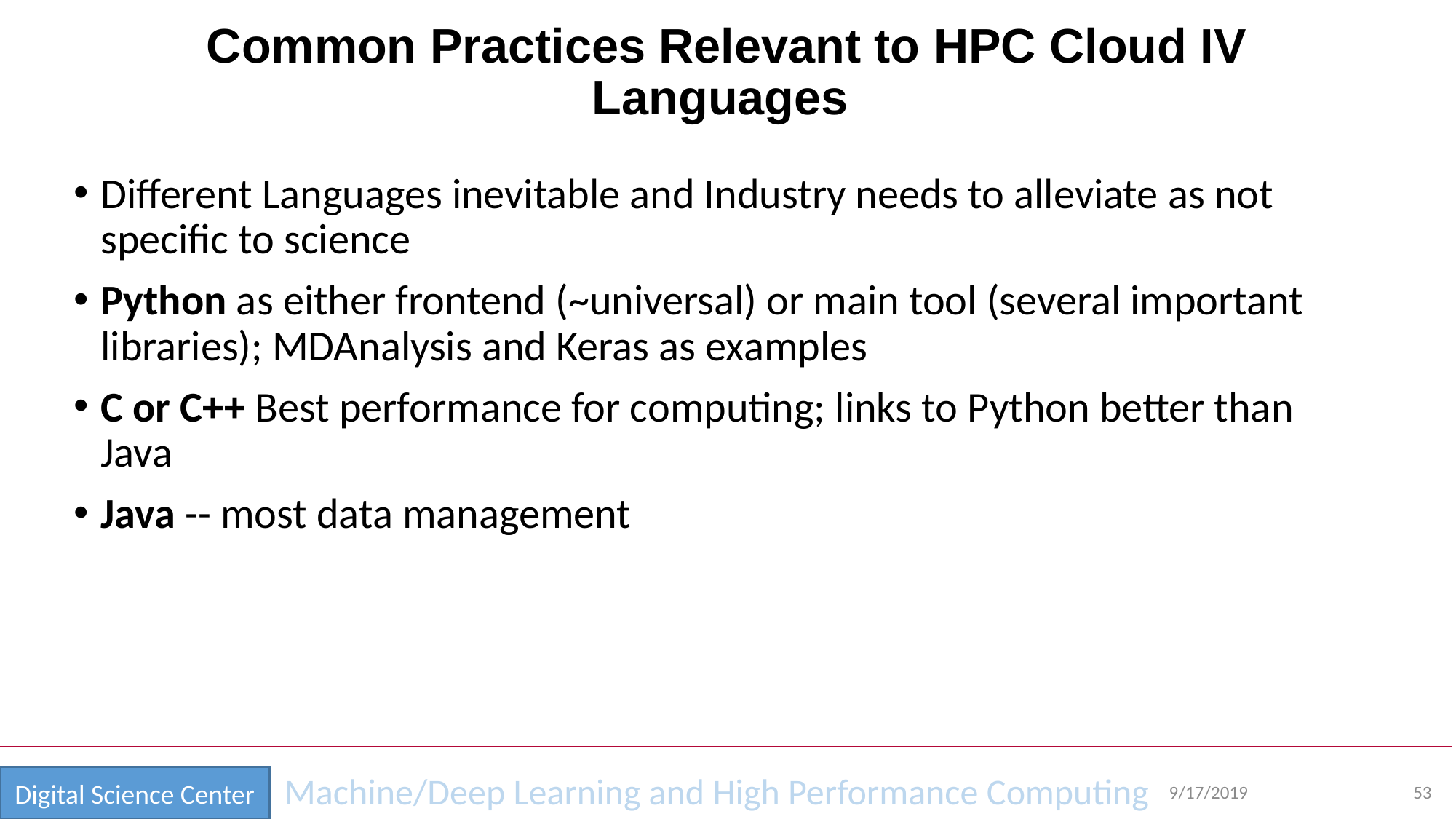

# Common Practices Relevant to HPC Cloud IV Languages
Different Languages inevitable and Industry needs to alleviate as not specific to science
Python as either frontend (~universal) or main tool (several important libraries); MDAnalysis and Keras as examples
C or C++ Best performance for computing; links to Python better than Java
Java -- most data management

9/17/2019
53